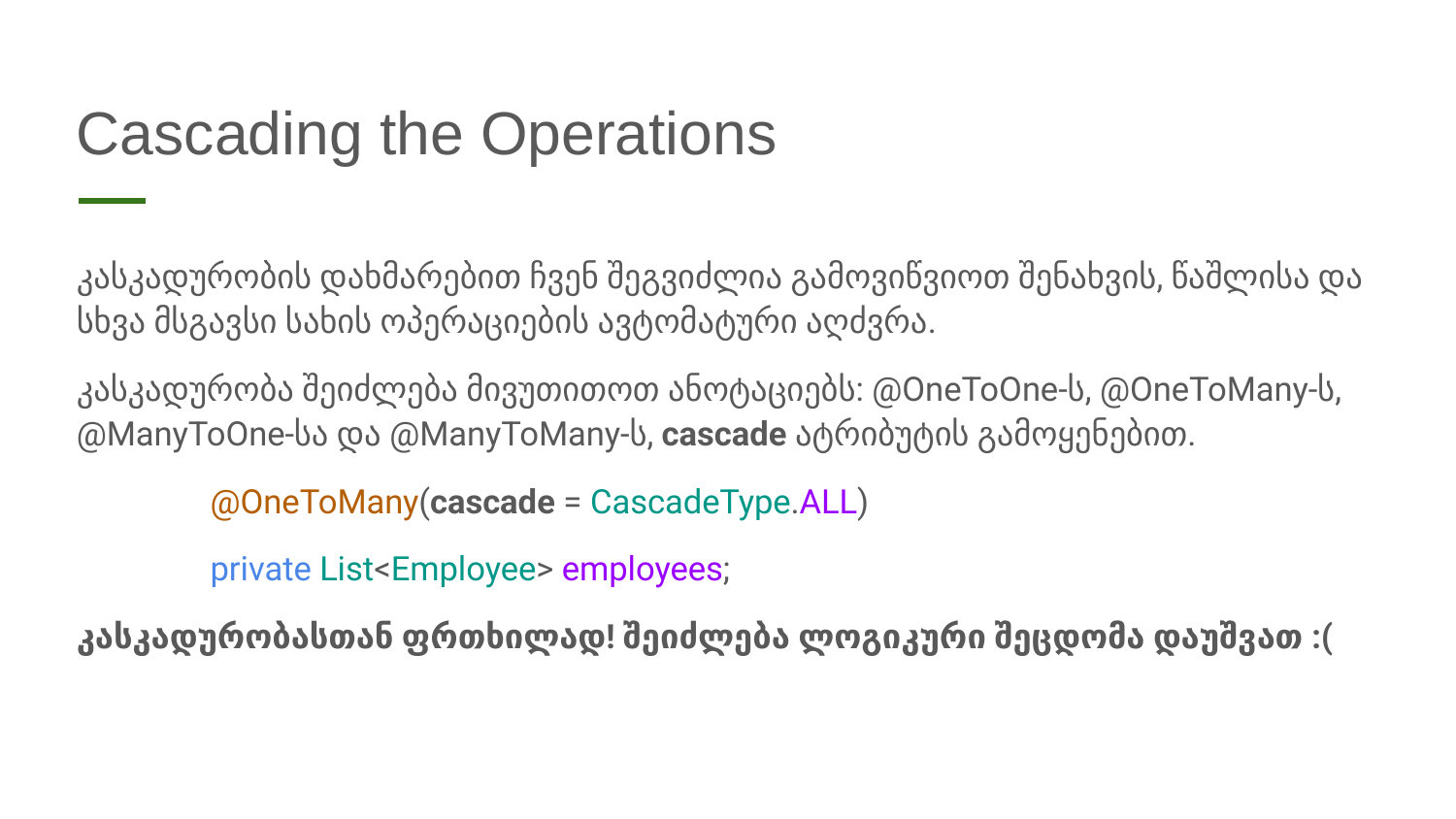

# Cascading the Operations
კასკადურობის დახმარებით ჩვენ შეგვიძლია გამოვიწვიოთ შენახვის, წაშლისა და სხვა მსგავსი სახის ოპერაციების ავტომატური აღძვრა.
კასკადურობა შეიძლება მივუთითოთ ანოტაციებს: @OneToOne-ს, @OneToMany-ს, @ManyToOne-სა და @ManyToMany-ს, cascade ატრიბუტის გამოყენებით.
@OneToMany(cascade = CascadeType.ALL)
private List<Employee> employees;
კასკადურობასთან ფრთხილად! შეიძლება ლოგიკური შეცდომა დაუშვათ :(